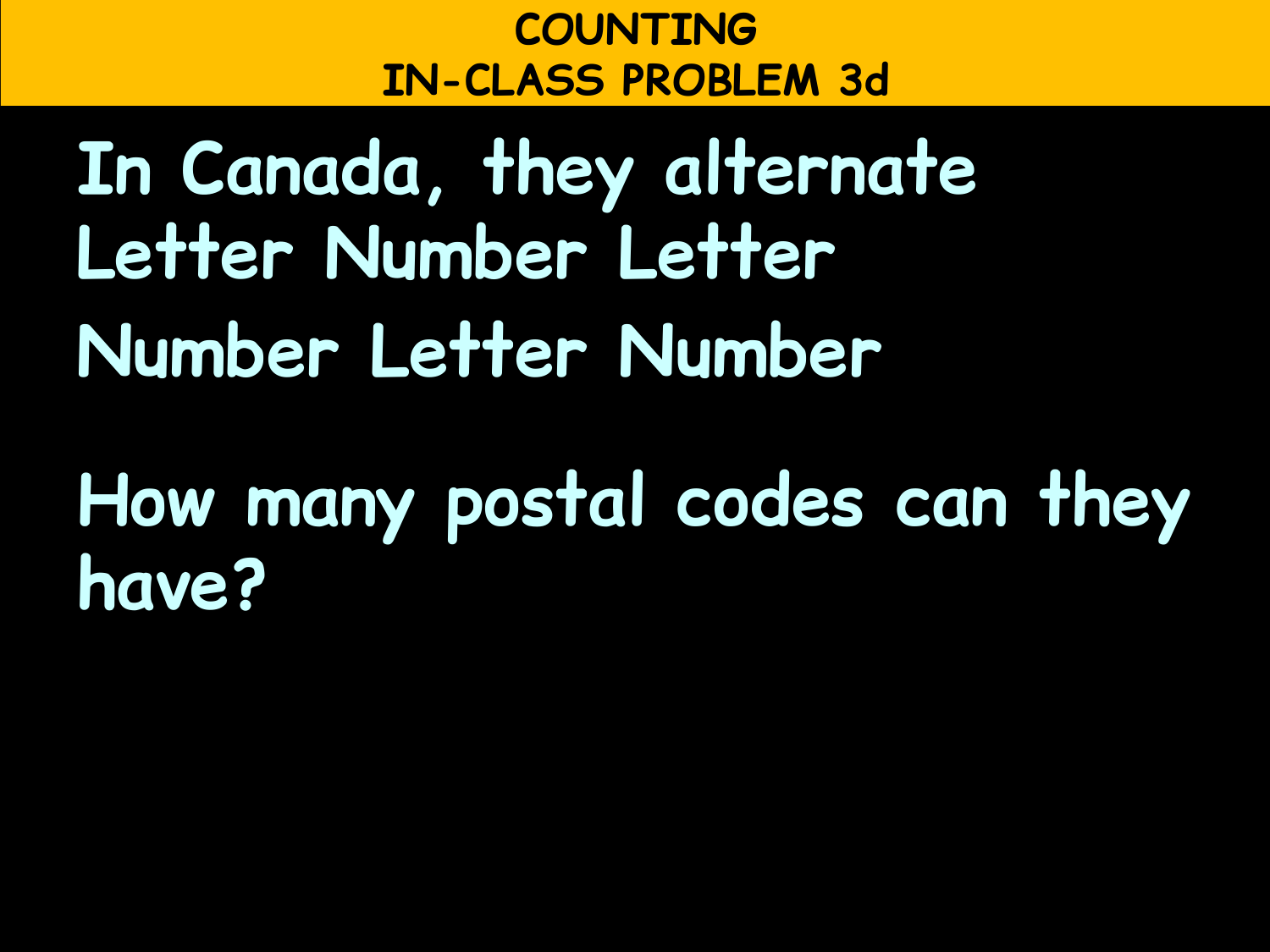

COUNTING
IN-CLASS PROBLEM 3d
In Canada, they alternate Letter Number Letter
Number Letter Number

How many postal codes can they have?